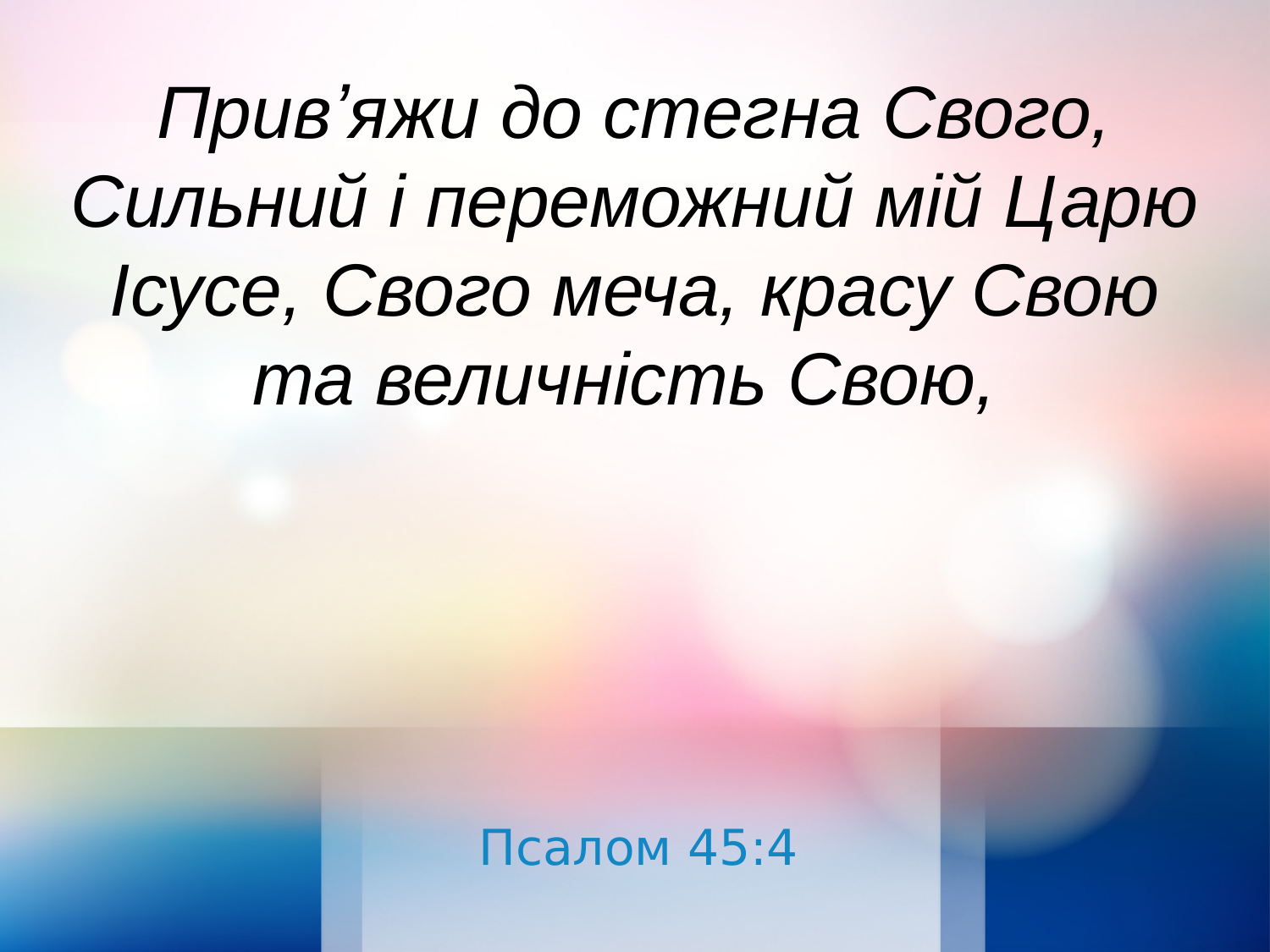

Привʼяжи до стегна Свого, Сильний і переможний мій Царю Ісусе, Свого меча, красу Свою та величність Свою,

Псалом 45:4